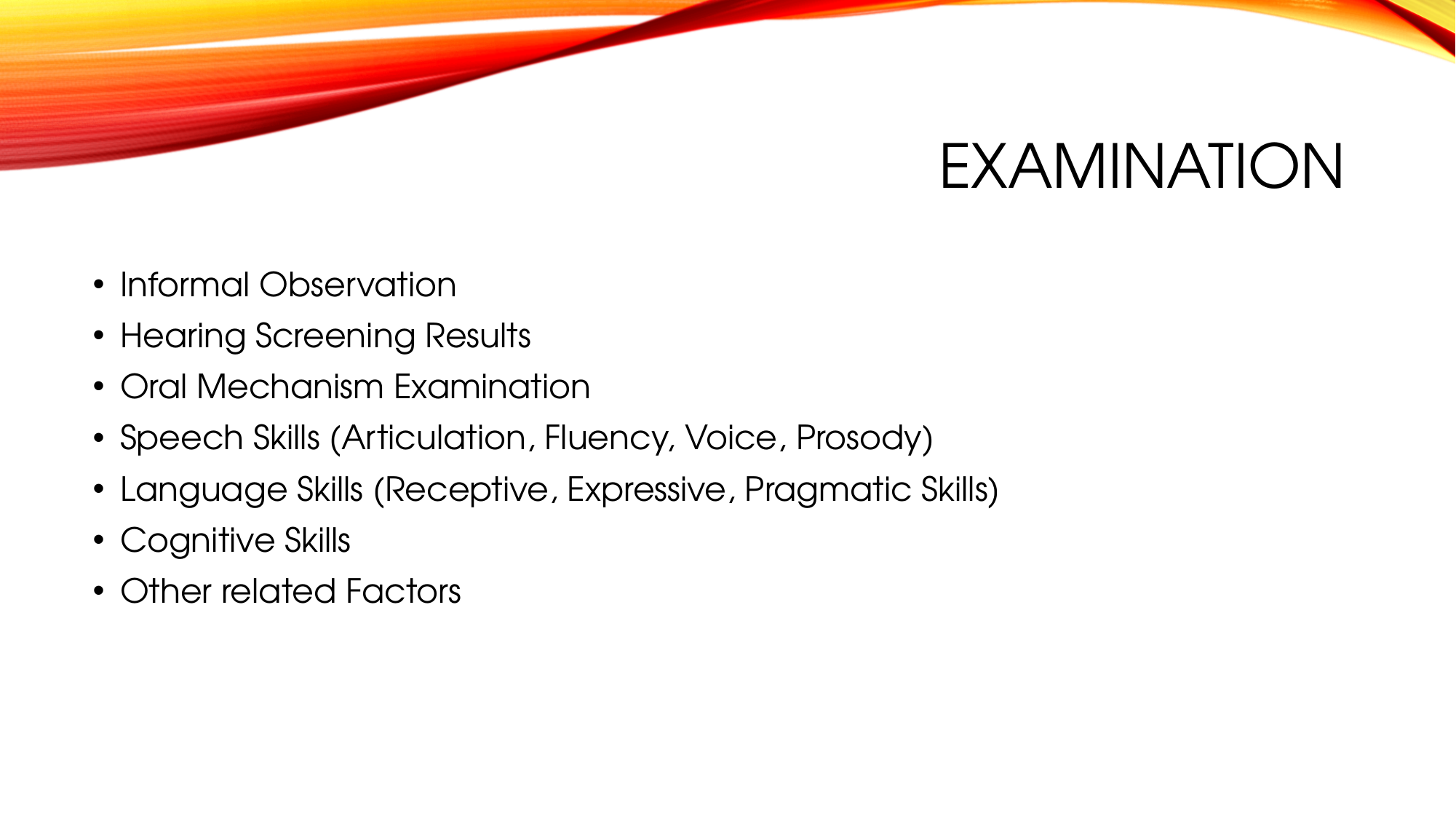

# Examination
Informal Observation
Hearing Screening Results
Oral Mechanism Examination
Speech Skills (Articulation, Fluency, Voice, Prosody)
Language Skills (Receptive, Expressive, Pragmatic Skills)
Cognitive Skills
Other related Factors